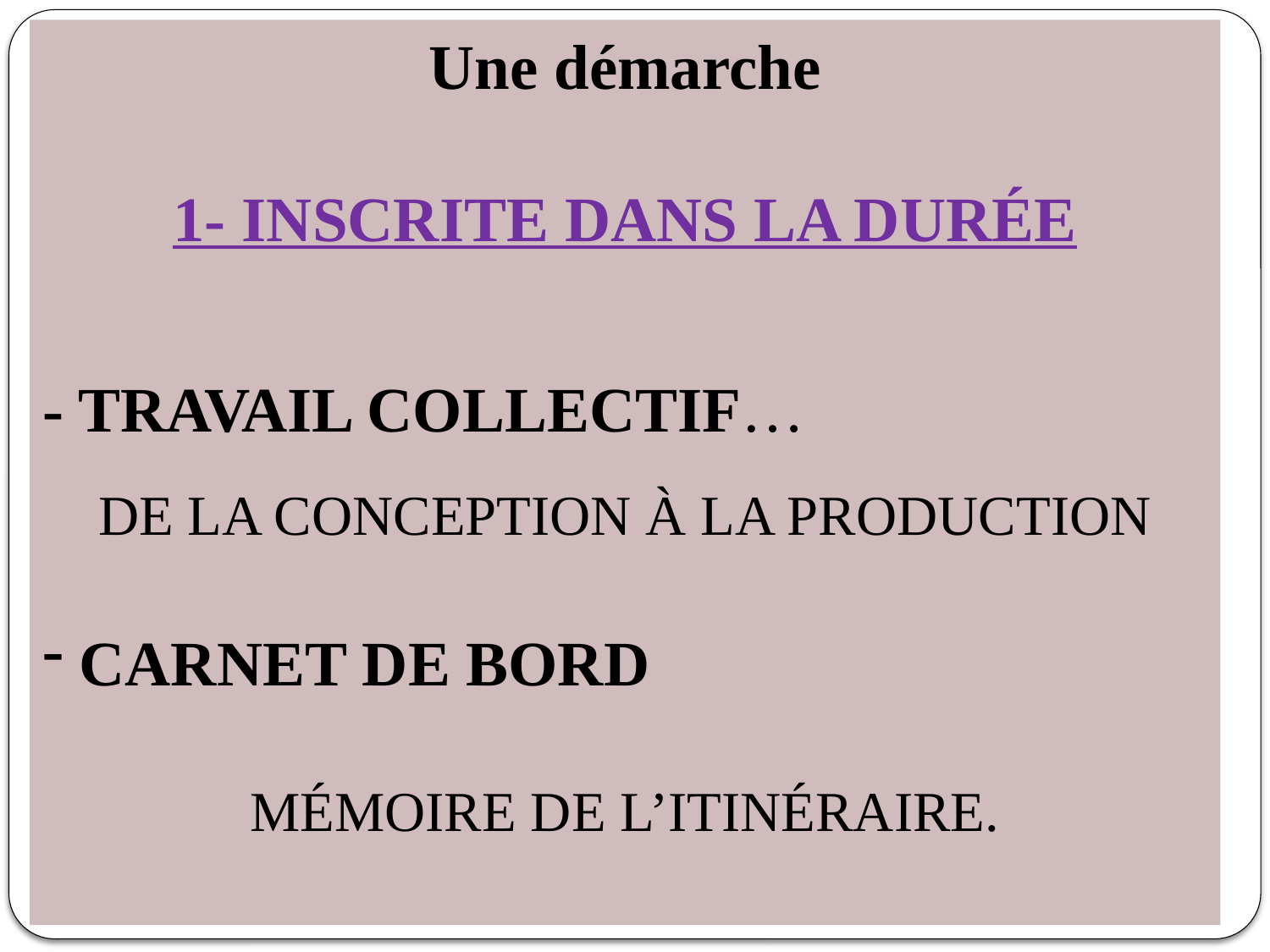

Une démarche

1- INSCRITE DANS LA DURÉE

- TRAVAIL COLLECTIF…
DE LA CONCEPTION À LA PRODUCTION

 CARNET DE BORD

MÉMOIRE DE L’ITINÉRAIRE.